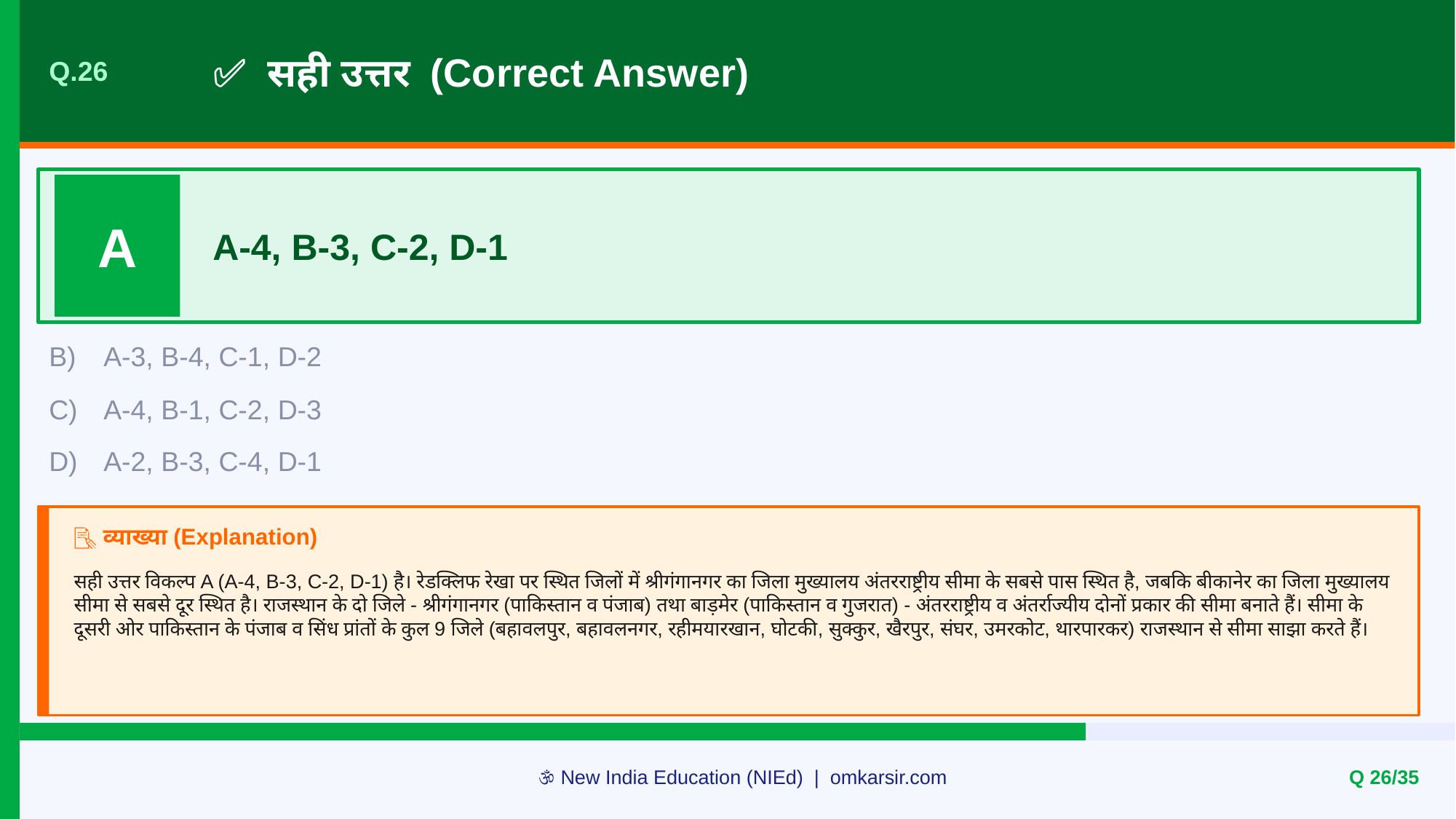

✅  सही उत्तर  (Correct Answer)
Q.26

A
A-4, B-3, C-2, D-1
B)
A-3, B-4, C-1, D-2
C)
A-4, B-1, C-2, D-3
D)
A-2, B-3, C-4, D-1

📝 व्याख्या (Explanation)
सही उत्तर विकल्प A (A-4, B-3, C-2, D-1) है। रेडक्लिफ रेखा पर स्थित जिलों में श्रीगंगानगर का जिला मुख्यालय अंतरराष्ट्रीय सीमा के सबसे पास स्थित है, जबकि बीकानेर का जिला मुख्यालय सीमा से सबसे दूर स्थित है। राजस्थान के दो जिले - श्रीगंगानगर (पाकिस्तान व पंजाब) तथा बाड़मेर (पाकिस्तान व गुजरात) - अंतरराष्ट्रीय व अंतर्राज्यीय दोनों प्रकार की सीमा बनाते हैं। सीमा के दूसरी ओर पाकिस्तान के पंजाब व सिंध प्रांतों के कुल 9 जिले (बहावलपुर, बहावलनगर, रहीमयारखान, घोटकी, सुक्कुर, खैरपुर, संघर, उमरकोट, थारपारकर) राजस्थान से सीमा साझा करते हैं।

🕉️ New India Education (NIEd)  |  omkarsir.com
Q 26/35